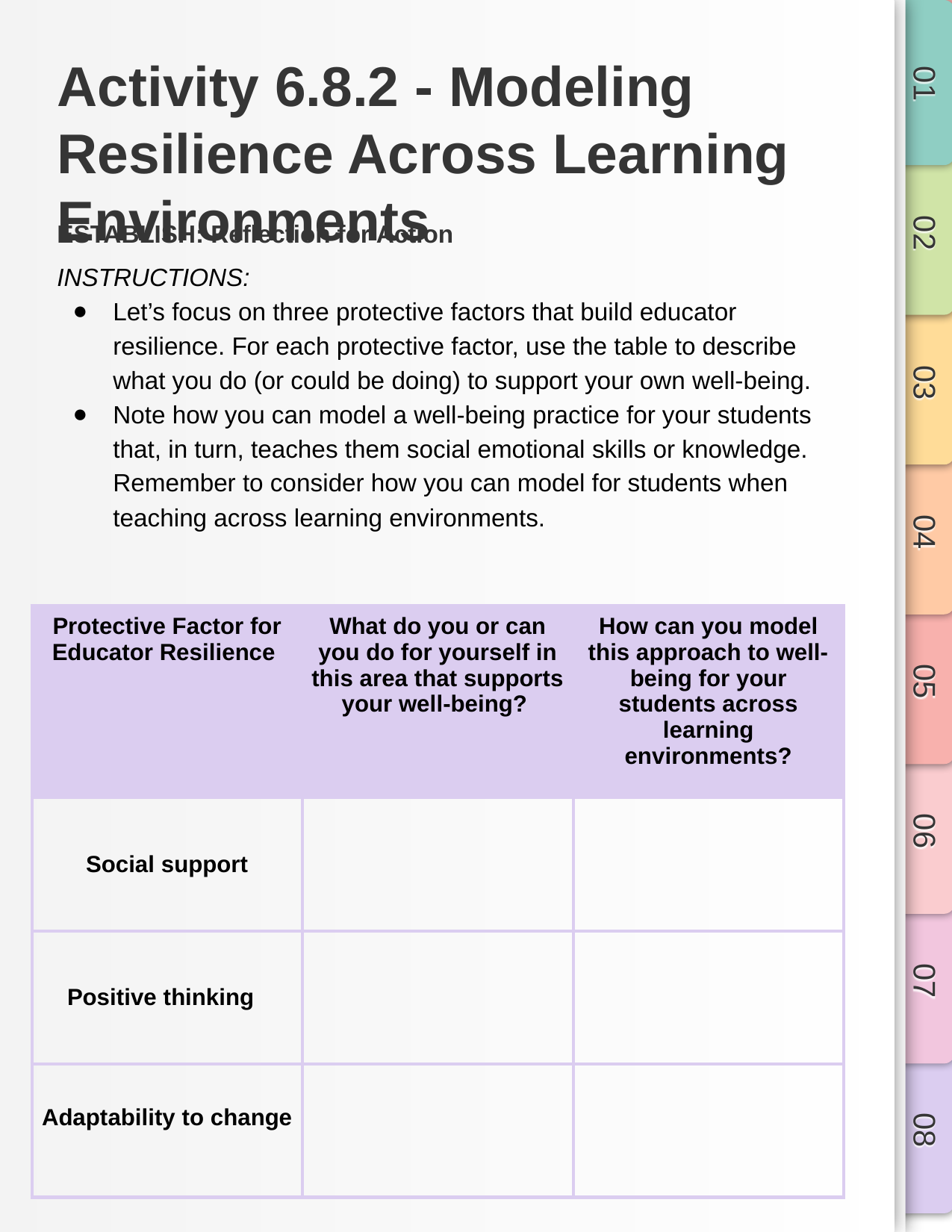

# Activity 6.8.2 - Modeling Resilience Across Learning Environments

ESTABLISH: Reflection for Action

INSTRUCTIONS:
Let’s focus on three protective factors that build educator resilience. For each protective factor, use the table to describe what you do (or could be doing) to support your own well-being.
Note how you can model a well-being practice for your students that, in turn, teaches them social emotional skills or knowledge. Remember to consider how you can model for students when teaching across learning environments.

| Protective Factor for Educator Resilience | What do you or can you do for yourself in this area that supports your well-being? | How can you model this approach to well-being for your students across learning environments? |
| --- | --- | --- |
| Social support |  |  |
| Positive thinking |  |  |
| Adaptability to change |  |  |